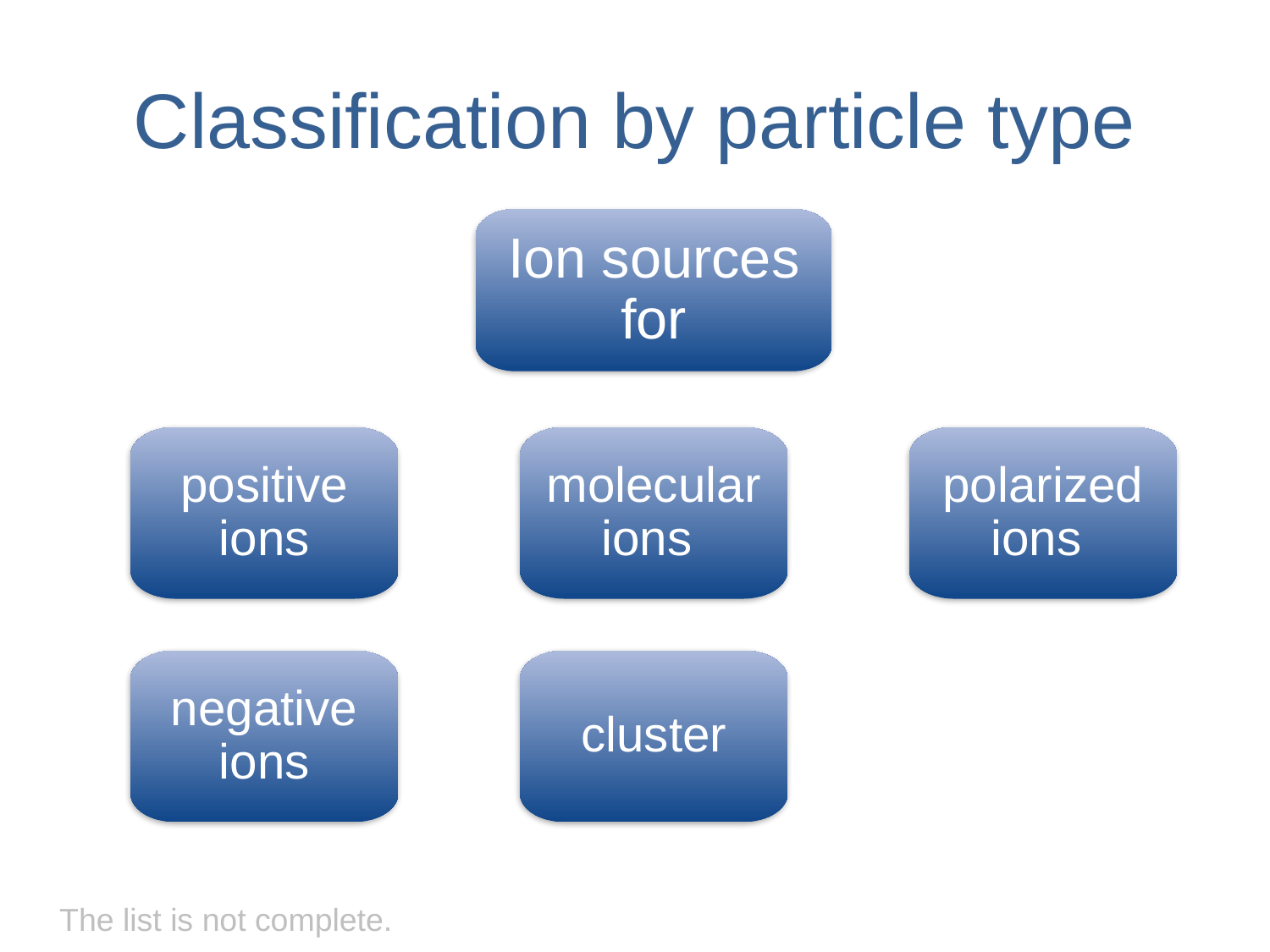

# Classification by particle type
Ion sources for
positive ions
molecular ions
polarized ions
negative ions
cluster
The list is not complete.